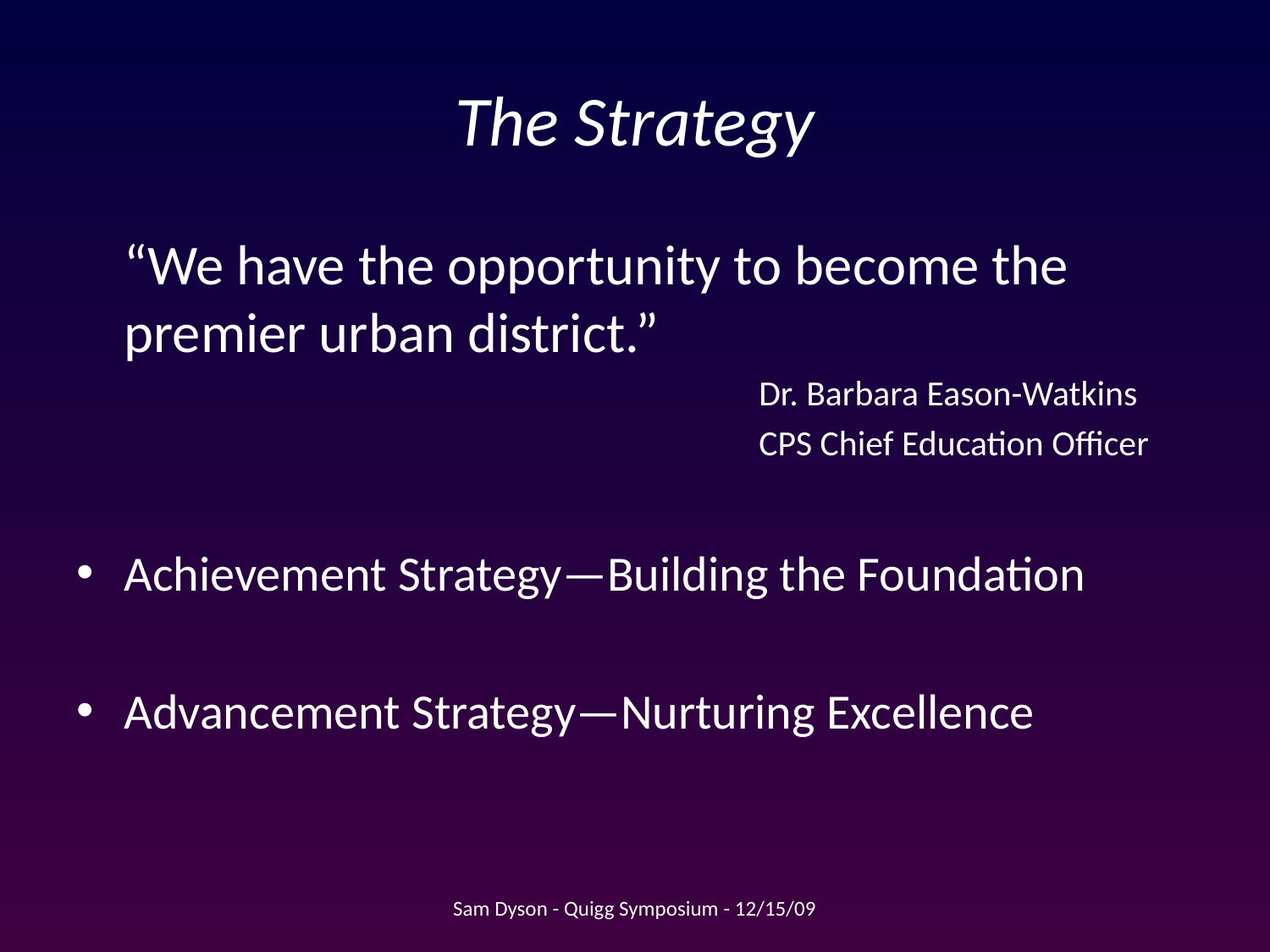

# The Strategy
	“We have the opportunity to become the premier urban district.”
						Dr. Barbara Eason-Watkins
						CPS Chief Education Officer

Achievement Strategy—Building the Foundation

Advancement Strategy—Nurturing Excellence
Sam Dyson - Quigg Symposium - 12/15/09